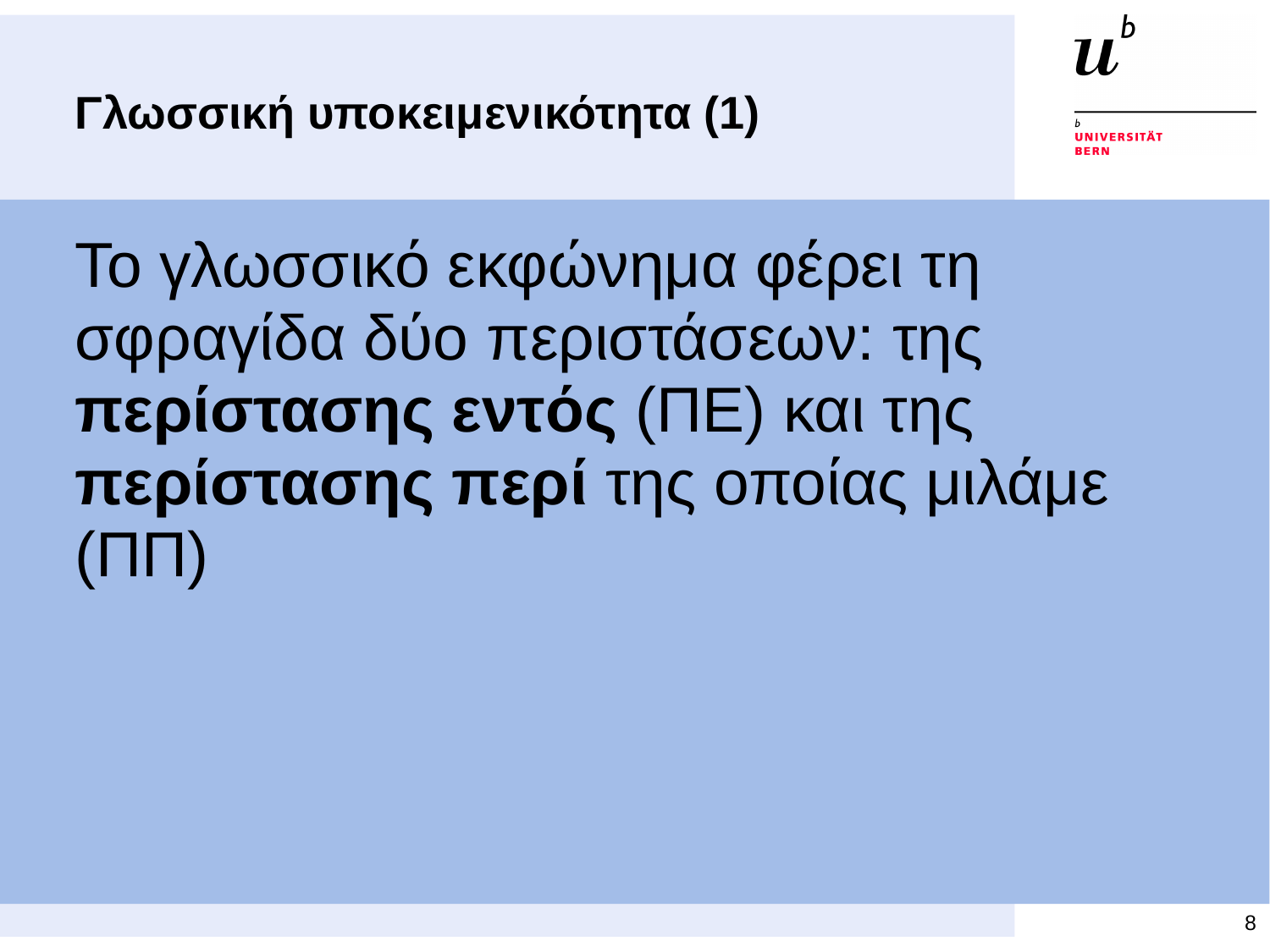

# Γλωσσική υποκειμενικότητα (1)
Το γλωσσικό εκφώνημα φέρει τη σφραγίδα δύο περιστάσεων: της περίστασης εντός (ΠΕ) και της περίστασης περί της οποίας μιλάμε (ΠΠ)
8